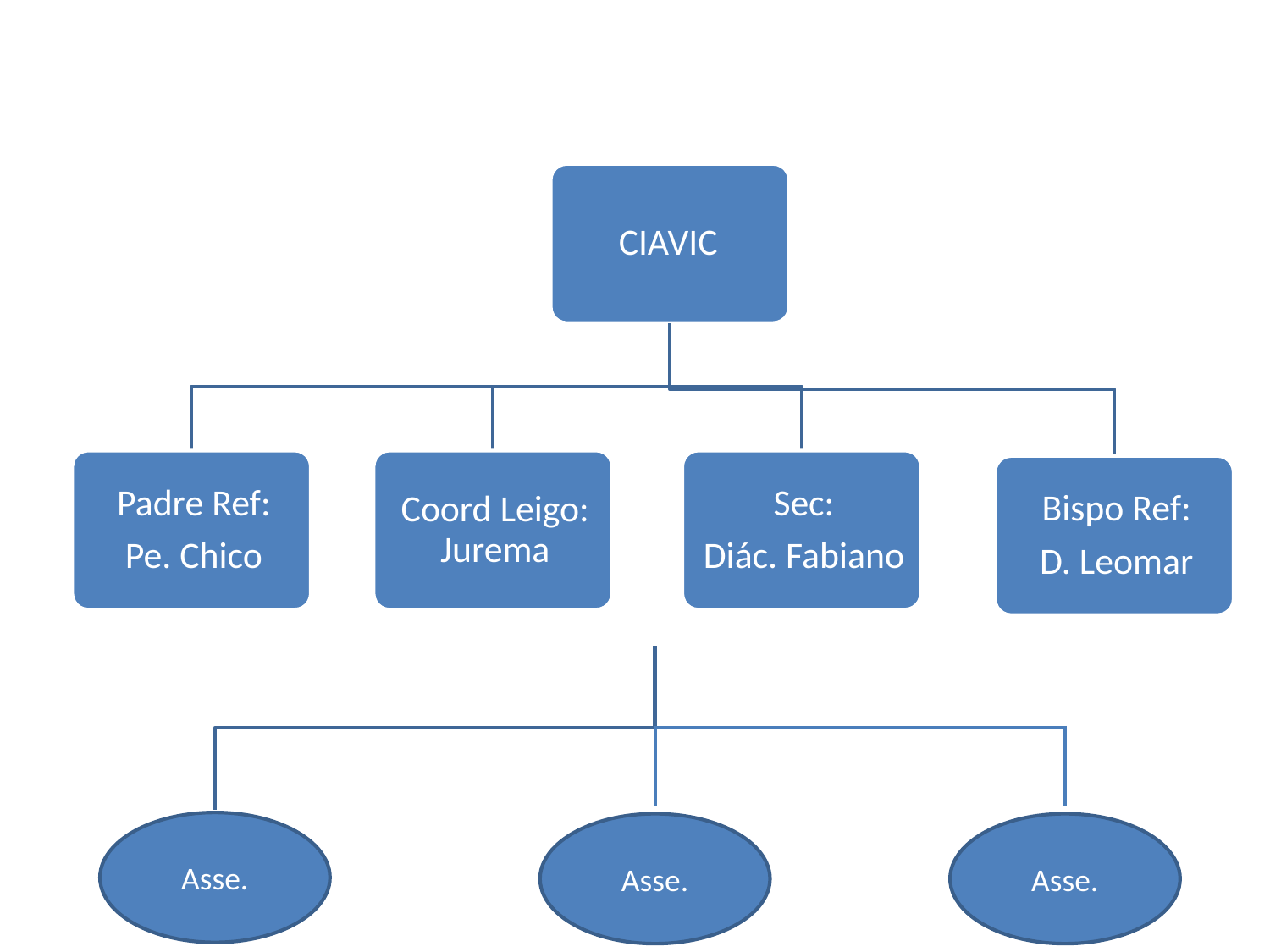

CIAVIC
Padre Ref:
Pe. Chico
Coord Leigo: Jurema
Sec:
Diác. Fabiano
Bispo Ref:
D. Leomar

Asse.
Asse.
Asse.